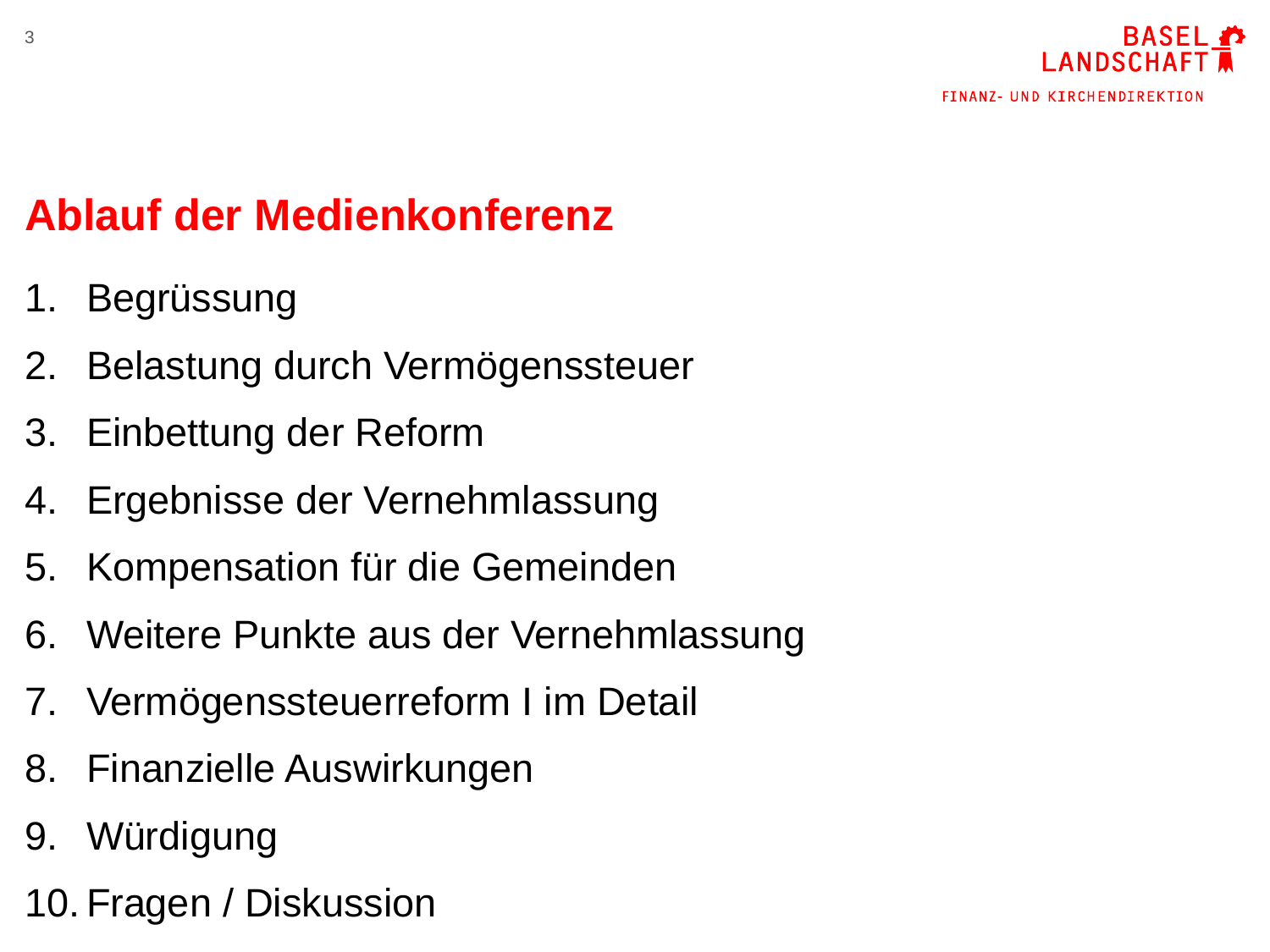

3
# Ablauf der Medienkonferenz
Begrüssung
Belastung durch Vermögenssteuer
Einbettung der Reform
Ergebnisse der Vernehmlassung
Kompensation für die Gemeinden
Weitere Punkte aus der Vernehmlassung
Vermögenssteuerreform I im Detail
Finanzielle Auswirkungen
Würdigung
Fragen / Diskussion